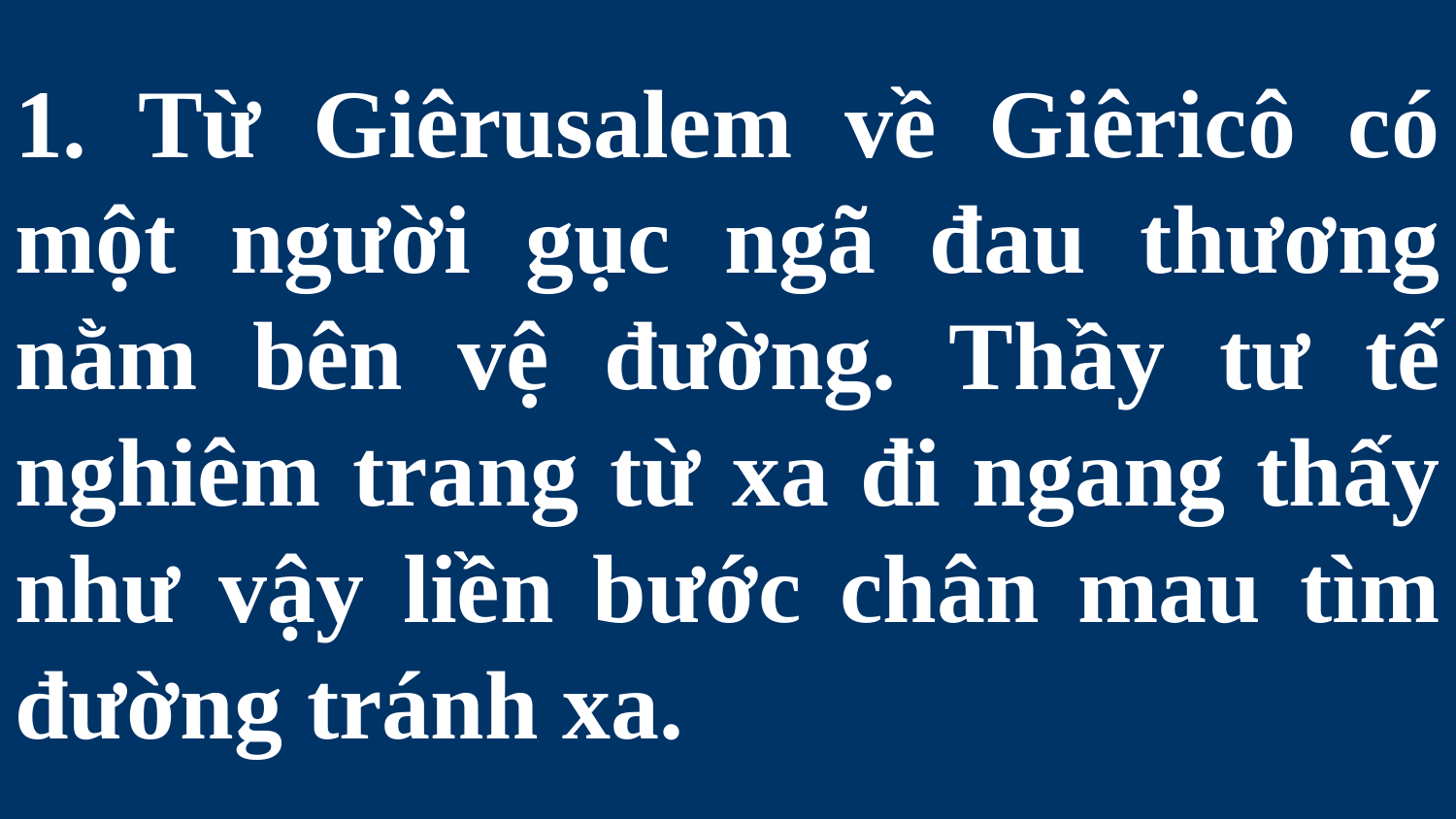

# 1. Từ Giêrusalem về Giêricô có một người gục ngã đau thương nằm bên vệ đường. Thầy tư tế nghiêm trang từ xa đi ngang thấy như vậy liền bước chân mau tìm đường tránh xa.